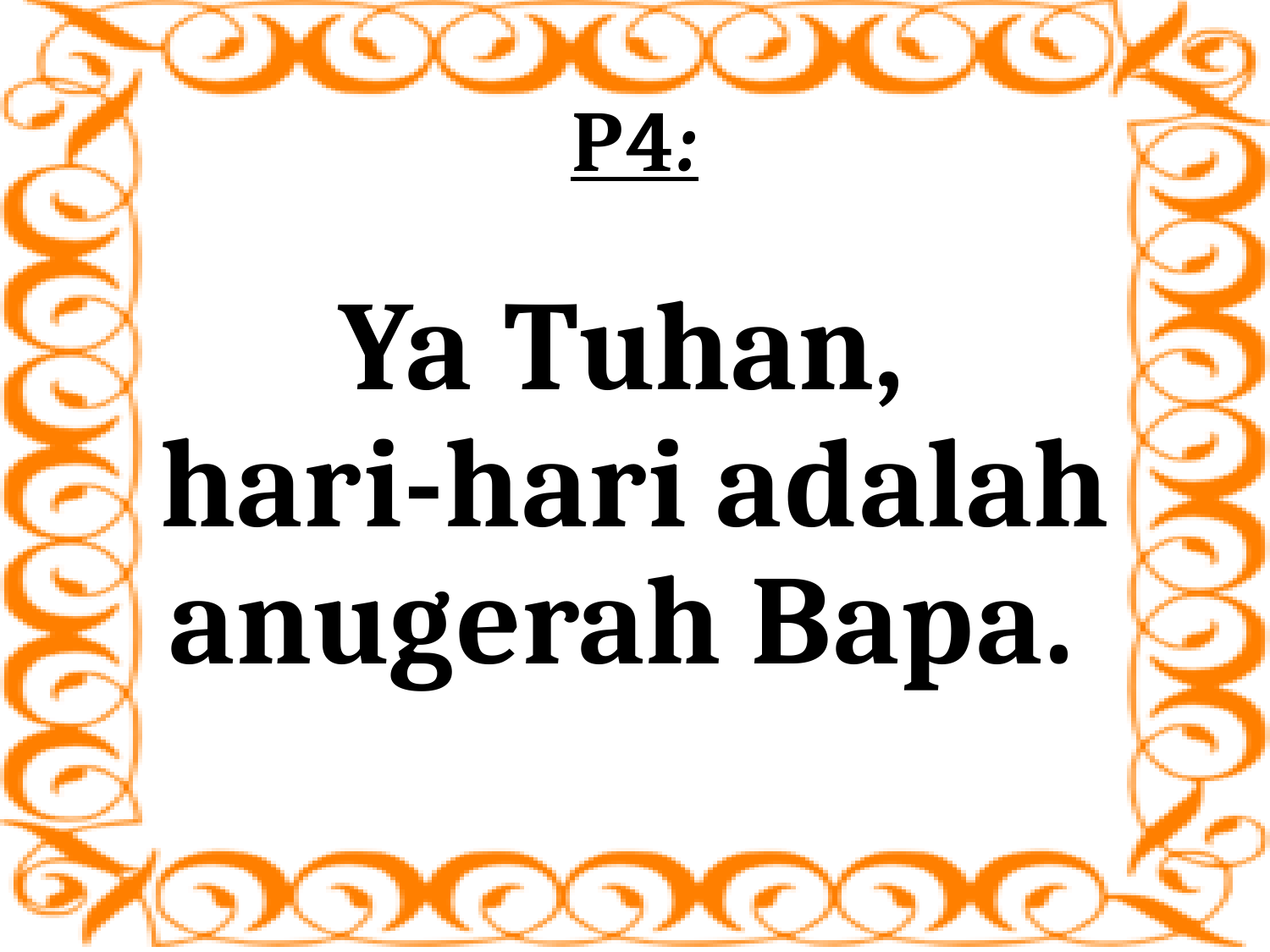

# P4:
Ya Tuhan,
hari-hari adalah anugerah Bapa.